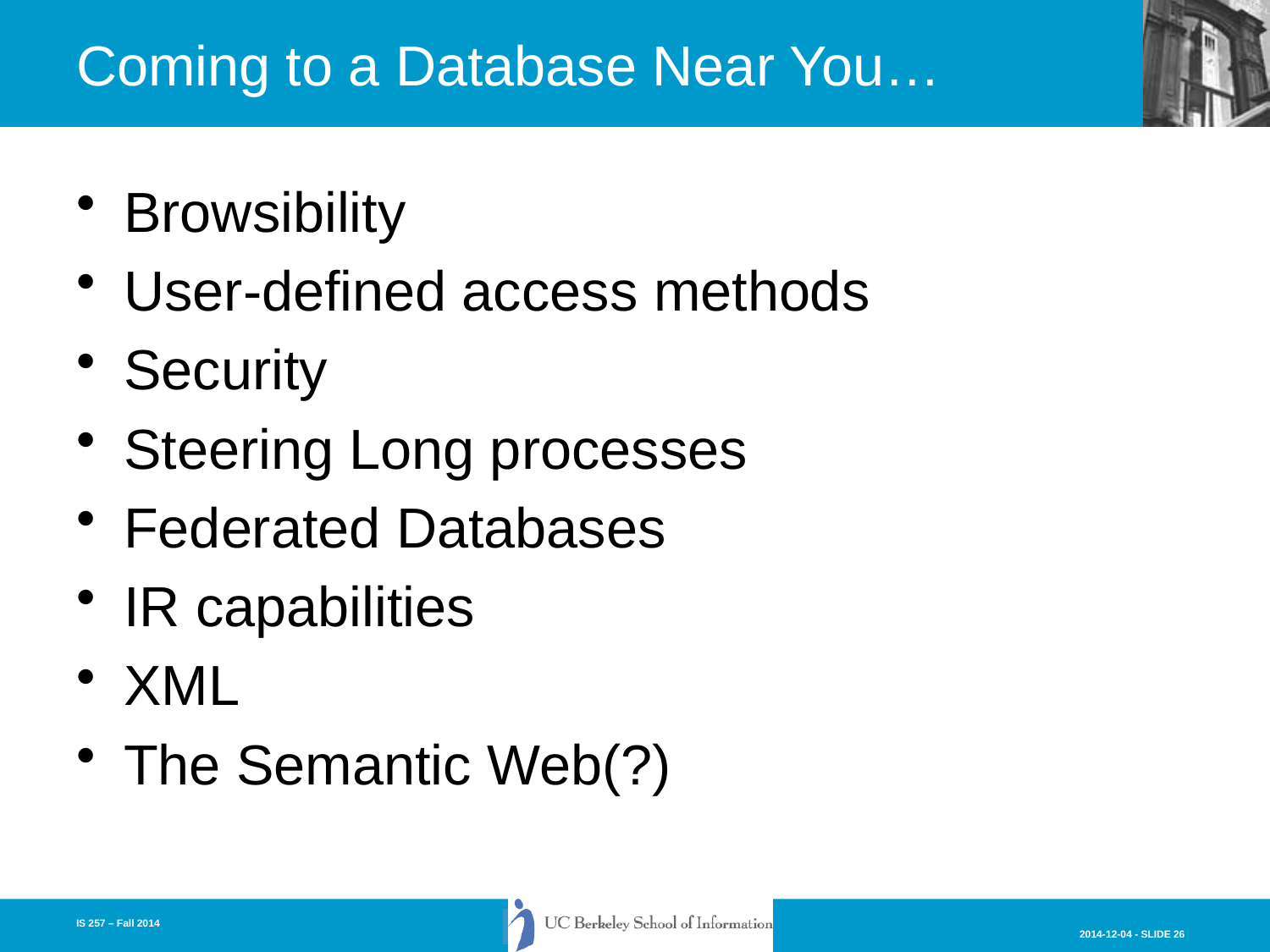

# Coming to a Database Near You…
Browsibility
User-defined access methods
Security
Steering Long processes
Federated Databases
IR capabilities
XML
The Semantic Web(?)
IS 257 – Fall 2014